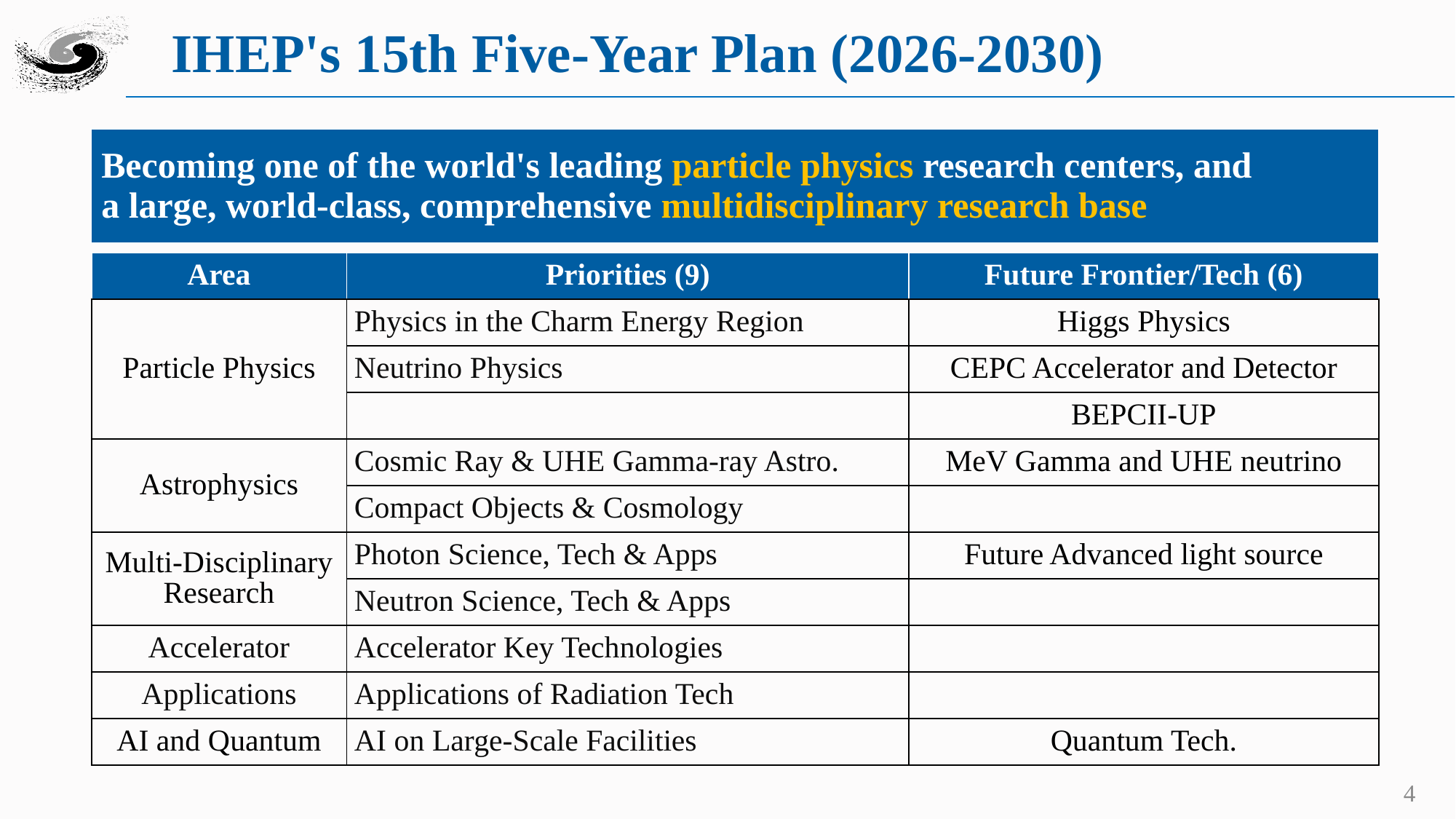

# IHEP's 15th Five-Year Plan (2026-2030)
| Becoming one of the world's leading particle physics research centers, and a large, world-class, comprehensive multidisciplinary research base |
| --- |
| Area | Priorities (9) | Future Frontier/Tech (6) |
| --- | --- | --- |
| Particle Physics | Physics in the Charm Energy Region | Higgs Physics |
|  | Neutrino Physics | CEPC Accelerator and Detector |
|  |  | BEPCII-UP |
| Astrophysics | Cosmic Ray & UHE Gamma-ray Astro. | MeV Gamma and UHE neutrino |
|  | Compact Objects & Cosmology |  |
| Multi-Disciplinary Research | Photon Science, Tech & Apps | Future Advanced light source |
|  | Neutron Science, Tech & Apps |  |
| Accelerator | Accelerator Key Technologies |  |
| Applications | Applications of Radiation Tech |  |
| AI and Quantum | AI on Large-Scale Facilities | Quantum Tech. |
4